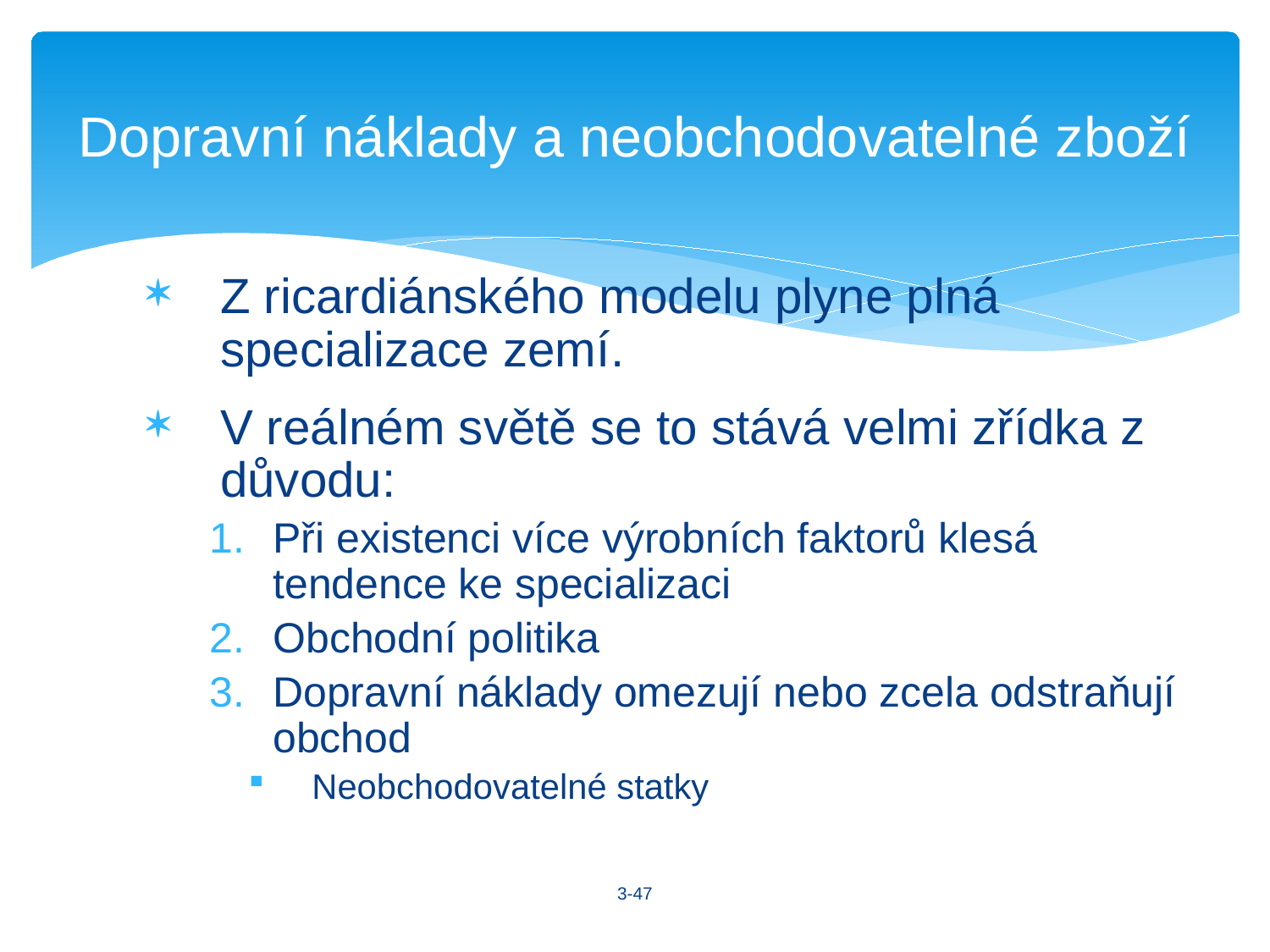

# Dopravní náklady a neobchodovatelné zboží
Z ricardiánského modelu plyne plná specializace zemí.
V reálném světě se to stává velmi zřídka z důvodu:
Při existenci více výrobních faktorů klesá tendence ke specializaci
Obchodní politika
Dopravní náklady omezují nebo zcela odstraňují obchod
Neobchodovatelné statky
3-47